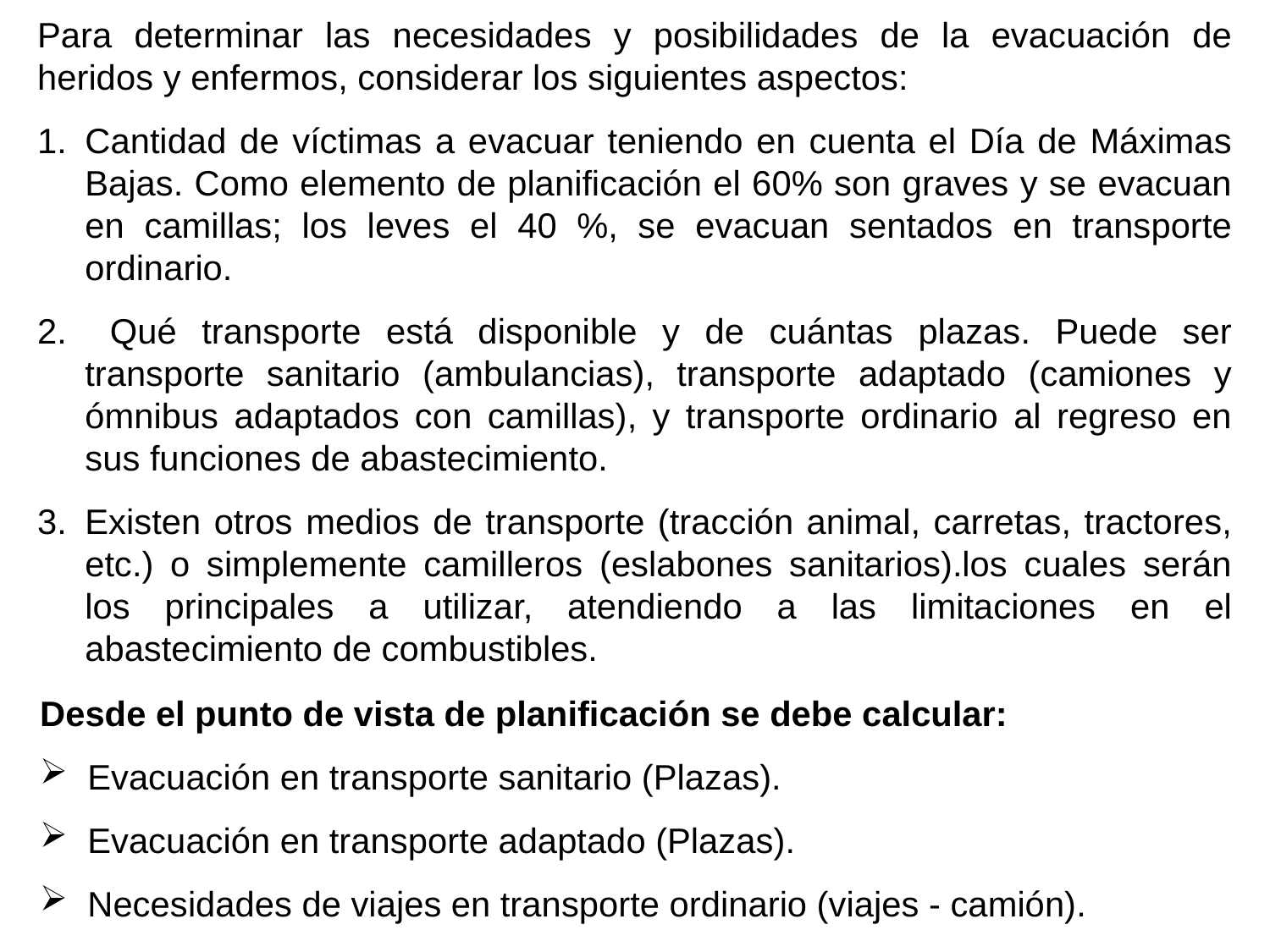

Para determinar las necesidades y posibilidades de la evacuación de heridos y enfermos, considerar los siguientes aspectos:
Cantidad de víctimas a evacuar teniendo en cuenta el Día de Máximas Bajas. Como elemento de planificación el 60% son graves y se evacuan en camillas; los leves el 40 %, se evacuan sentados en transporte ordinario.
 Qué transporte está disponible y de cuántas plazas. Puede ser transporte sanitario (ambulancias), transporte adaptado (camiones y ómnibus adaptados con camillas), y transporte ordinario al regreso en sus funciones de abastecimiento.
Existen otros medios de transporte (tracción animal, carretas, tractores, etc.) o simplemente camilleros (eslabones sanitarios).los cuales serán los principales a utilizar, atendiendo a las limitaciones en el abastecimiento de combustibles.
Desde el punto de vista de planificación se debe calcular:
Evacuación en transporte sanitario (Plazas).
Evacuación en transporte adaptado (Plazas).
Necesidades de viajes en transporte ordinario (viajes - camión).